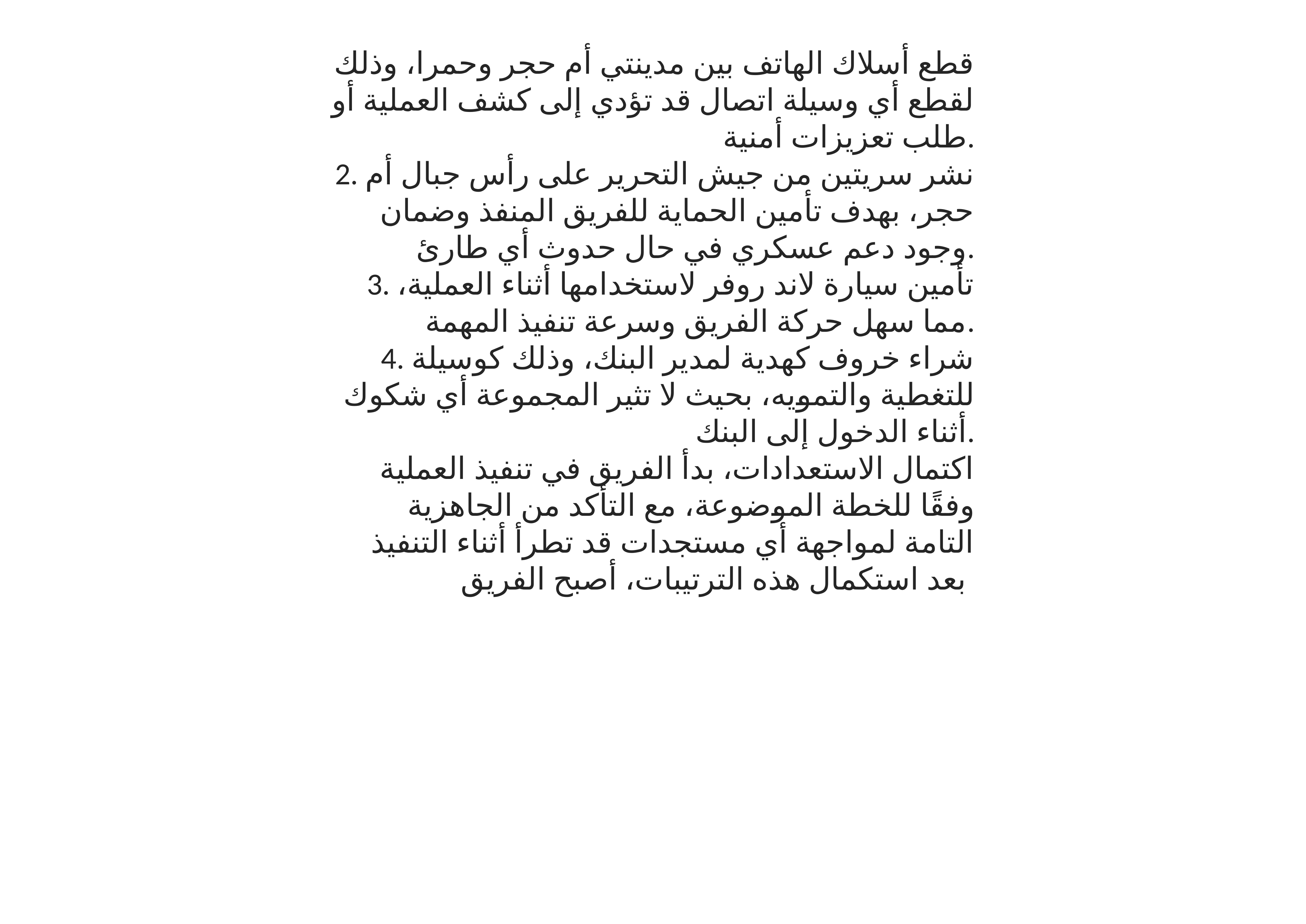

قطع أسلاك الهاتف بين مدينتي أم حجر وحمرا، وذلك لقطع أي وسيلة اتصال قد تؤدي إلى كشف العملية أو طلب تعزيزات أمنية.
2. نشر سريتين من جيش التحرير على رأس جبال أم حجر، بهدف تأمين الحماية للفريق المنفذ وضمان وجود دعم عسكري في حال حدوث أي طارئ.
3. تأمين سيارة لاند روفر لاستخدامها أثناء العملية، مما سهل حركة الفريق وسرعة تنفيذ المهمة.
4. شراء خروف كهدية لمدير البنك، وذلك كوسيلة للتغطية والتمويه، بحيث لا تثير المجموعة أي شكوك أثناء الدخول إلى البنك.
اكتمال الاستعدادات، بدأ الفريق في تنفيذ العملية وفقًا للخطة الموضوعة، مع التأكد من الجاهزية التامة لمواجهة أي مستجدات قد تطرأ أثناء التنفيذ
بعد استكمال هذه الترتيبات، أصبح الفريق